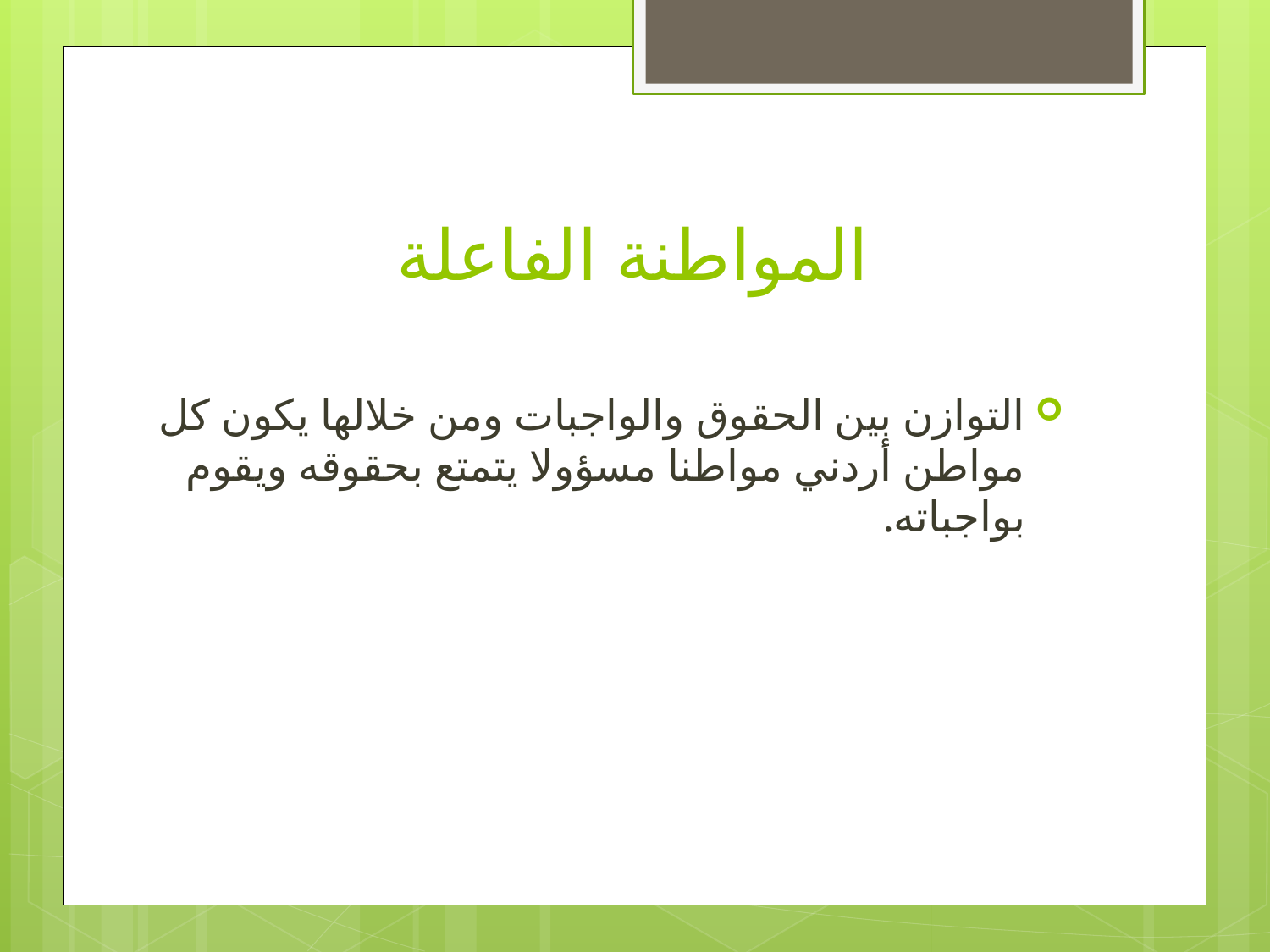

# المواطنة الفاعلة

التوازن بين الحقوق والواجبات ومن خلالها يكون كل مواطن أردني مواطنا مسؤولا يتمتع بحقوقه ويقوم بواجباته.